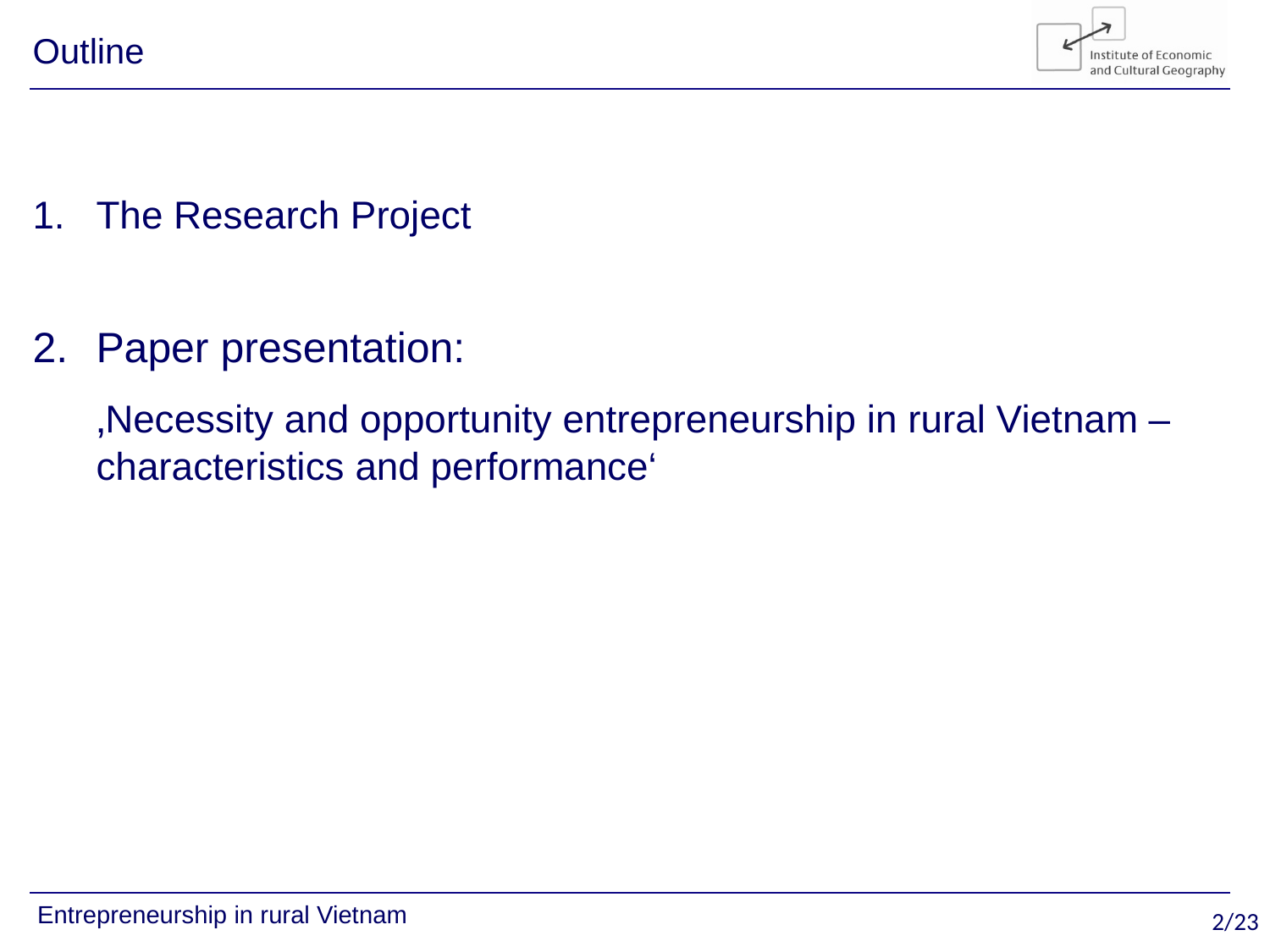

# Outline

The Research Project

Paper presentation:
	‚Necessity and opportunity entrepreneurship in rural Vietnam – characteristics and performance‘